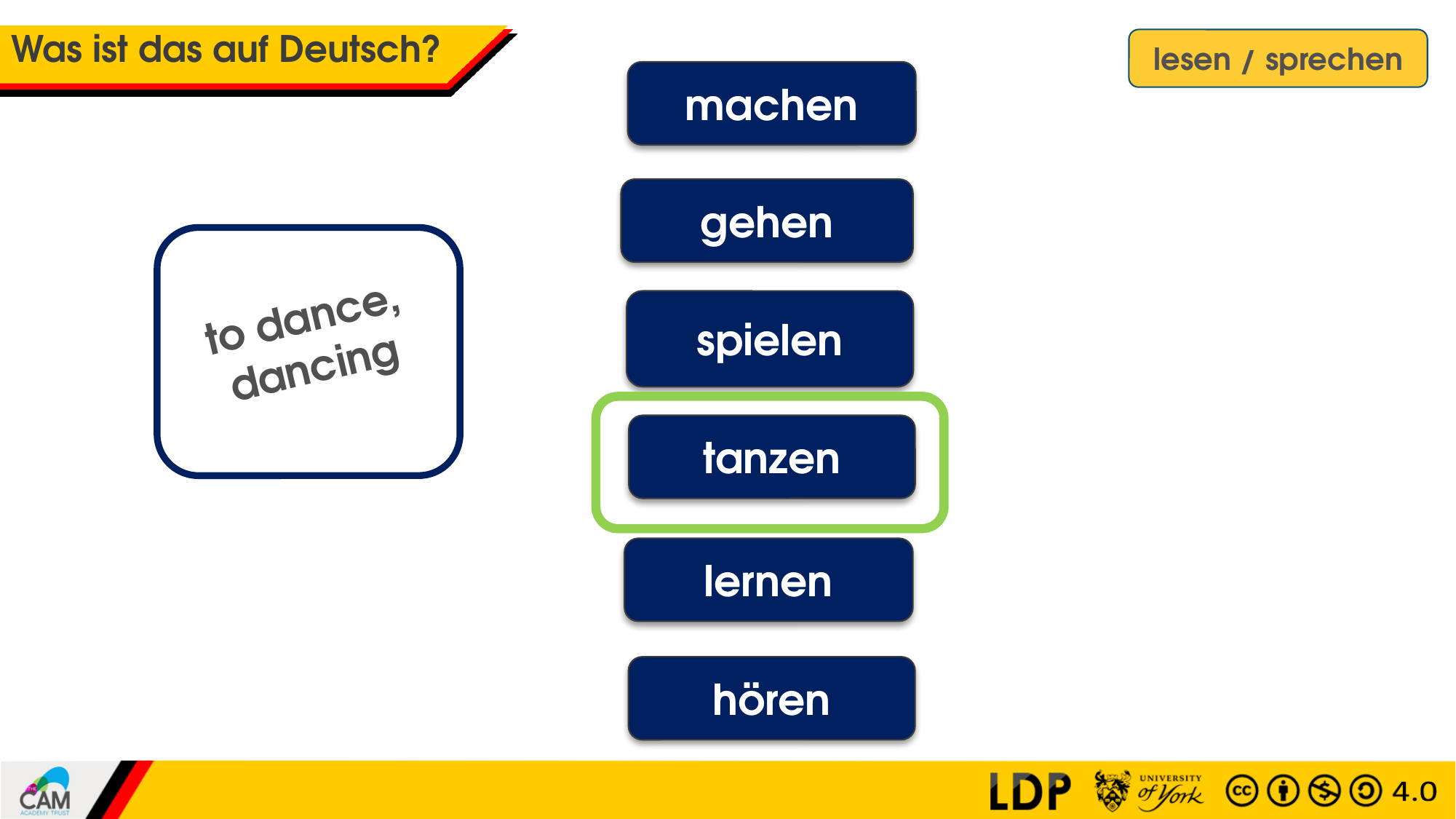

# Was ist das auf Deutsch?
lesen / sprechen
machen
gehen

to dance, dancing
spielen

tanzen
lernen
hören